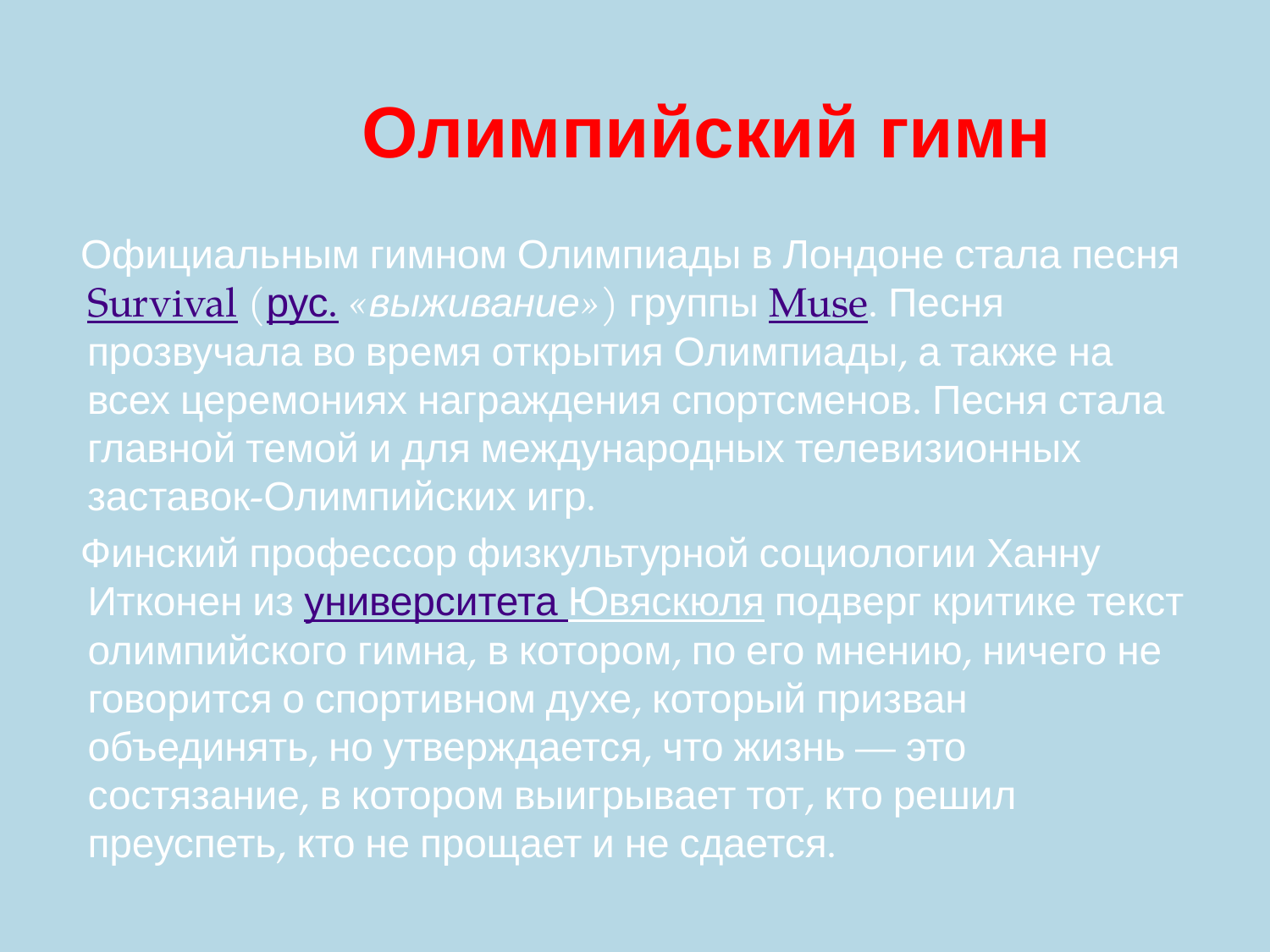

# Олимпийский гимн
Официальным гимном Олимпиады в Лондоне стала песня Survival (рус. «выживание») группы Muse. Песня прозвучала во время открытия Олимпиады, а также на всех церемониях награждения спортсменов. Песня стала главной темой и для международных телевизионных заставок-Олимпийских игр.
Финский профессор физкультурной социологии Ханну Итконен из университета Ювяскюля подверг критике текст олимпийского гимна, в котором, по его мнению, ничего не говорится о спортивном духе, который призван объединять, но утверждается, что жизнь — это состязание, в котором выигрывает тот, кто решил преуспеть, кто не прощает и не сдается.